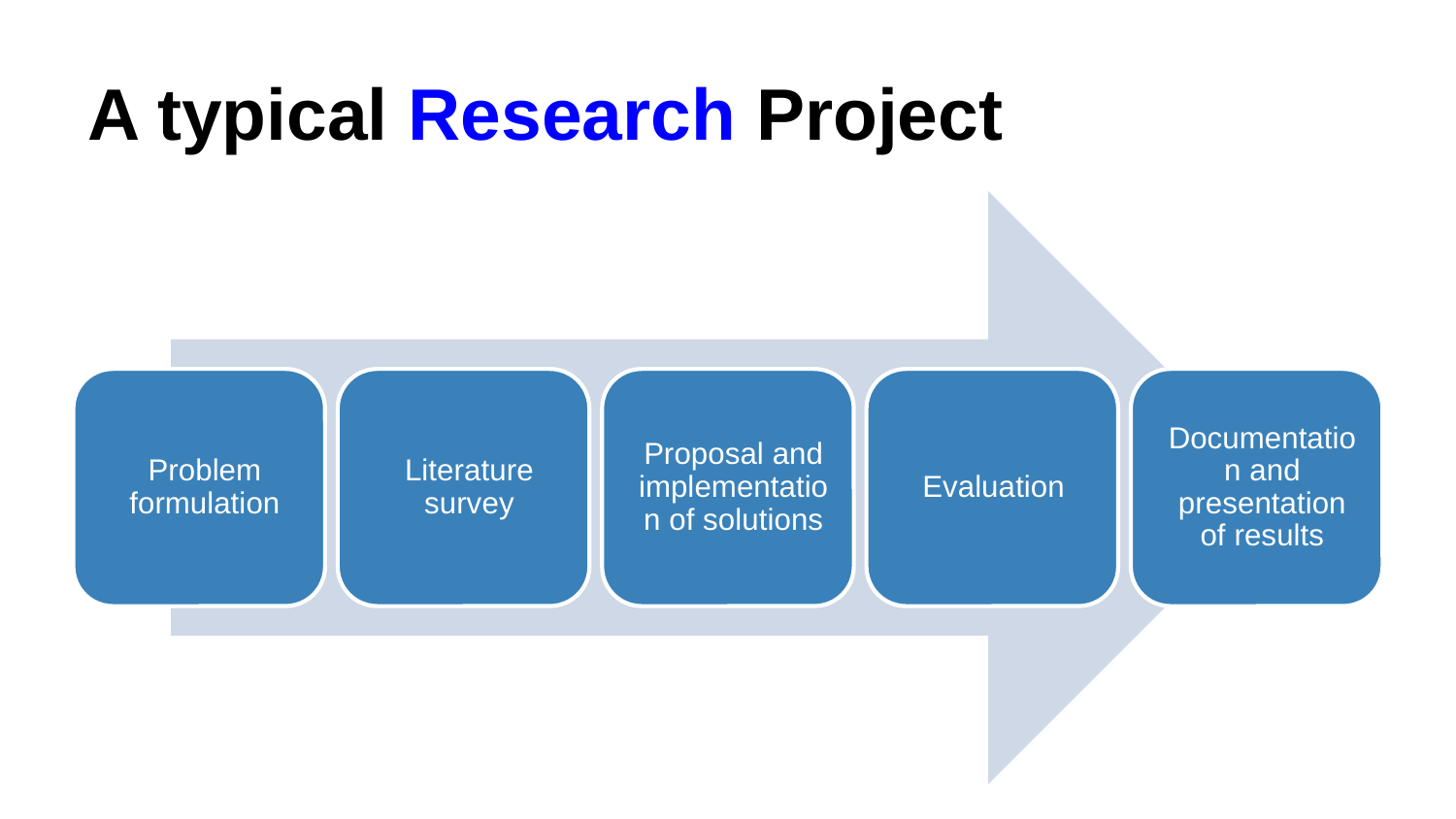

# A typical Research Project
Problem formulation
Literature survey
Proposal and implementation of solutions
Evaluation
Documentation and presentation of results